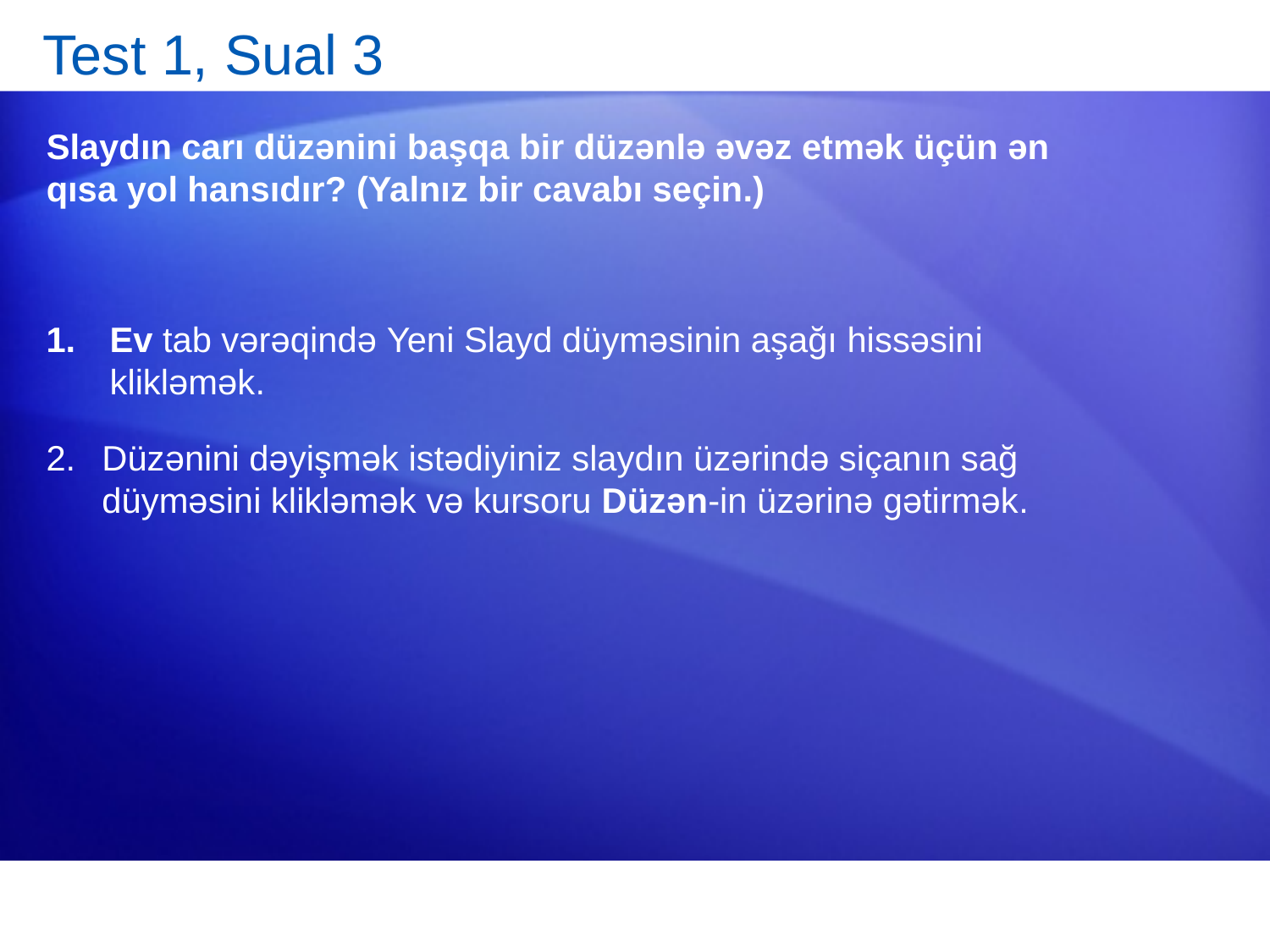

# Test 1, Sual 3
Slaydın carı düzənini başqa bir düzənlə əvəz etmək üçün ən qısa yol hansıdır? (Yalnız bir cavabı seçin.)
Ev tab vərəqində Yeni Slayd düyməsinin aşağı hissəsini klikləmək.
Düzənini dəyişmək istədiyiniz slaydın üzərində siçanın sağ düyməsini klikləmək və kursoru Düzən-in üzərinə gətirmək.